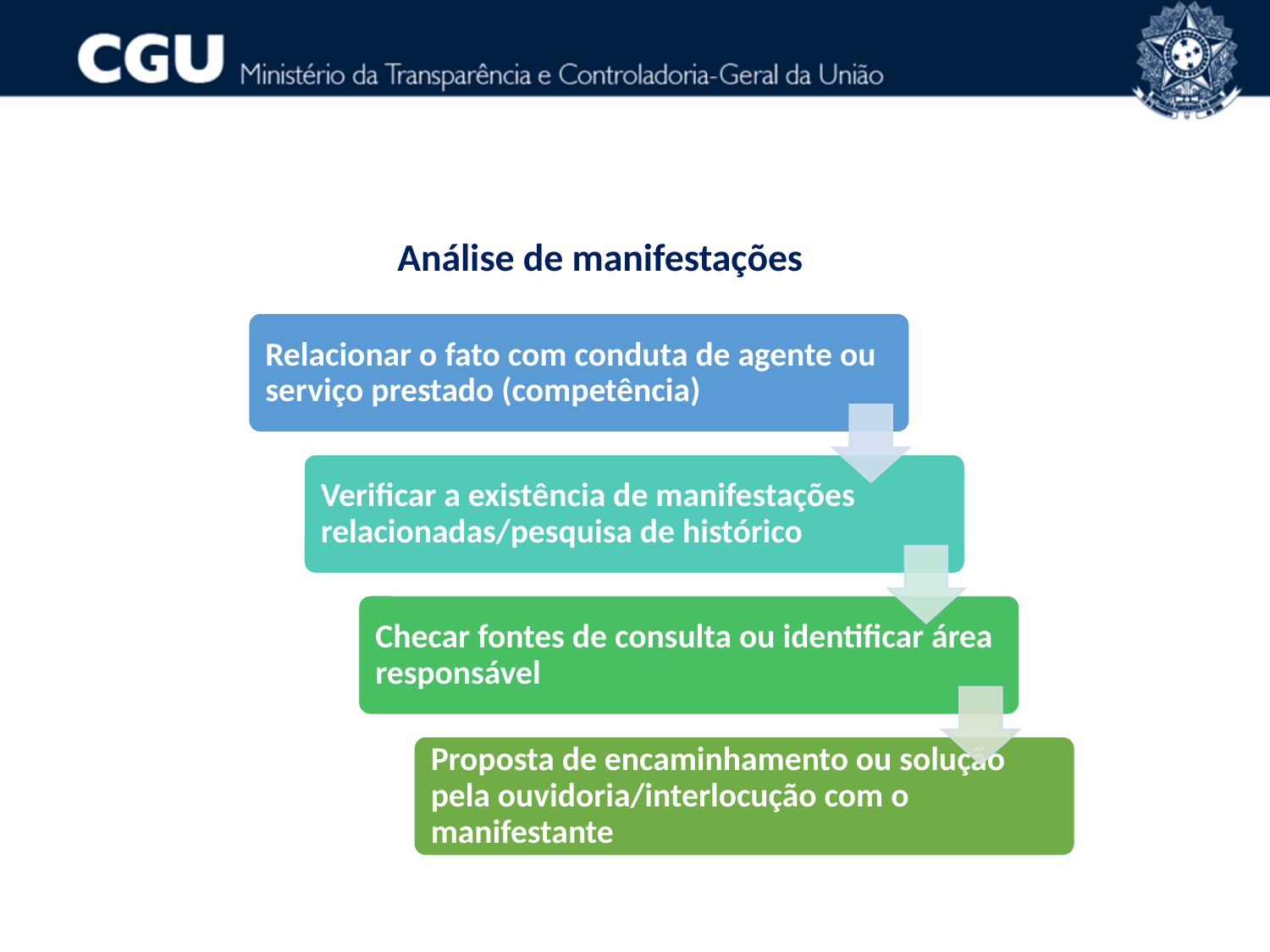

Análise de manifestações
Relacionar o fato com conduta de agente ou serviço prestado (competência)
Verificar a existência de manifestações relacionadas/pesquisa de histórico
Checar fontes de consulta ou identificar área responsável
Proposta de encaminhamento ou solução pela ouvidoria/interlocução com o manifestante